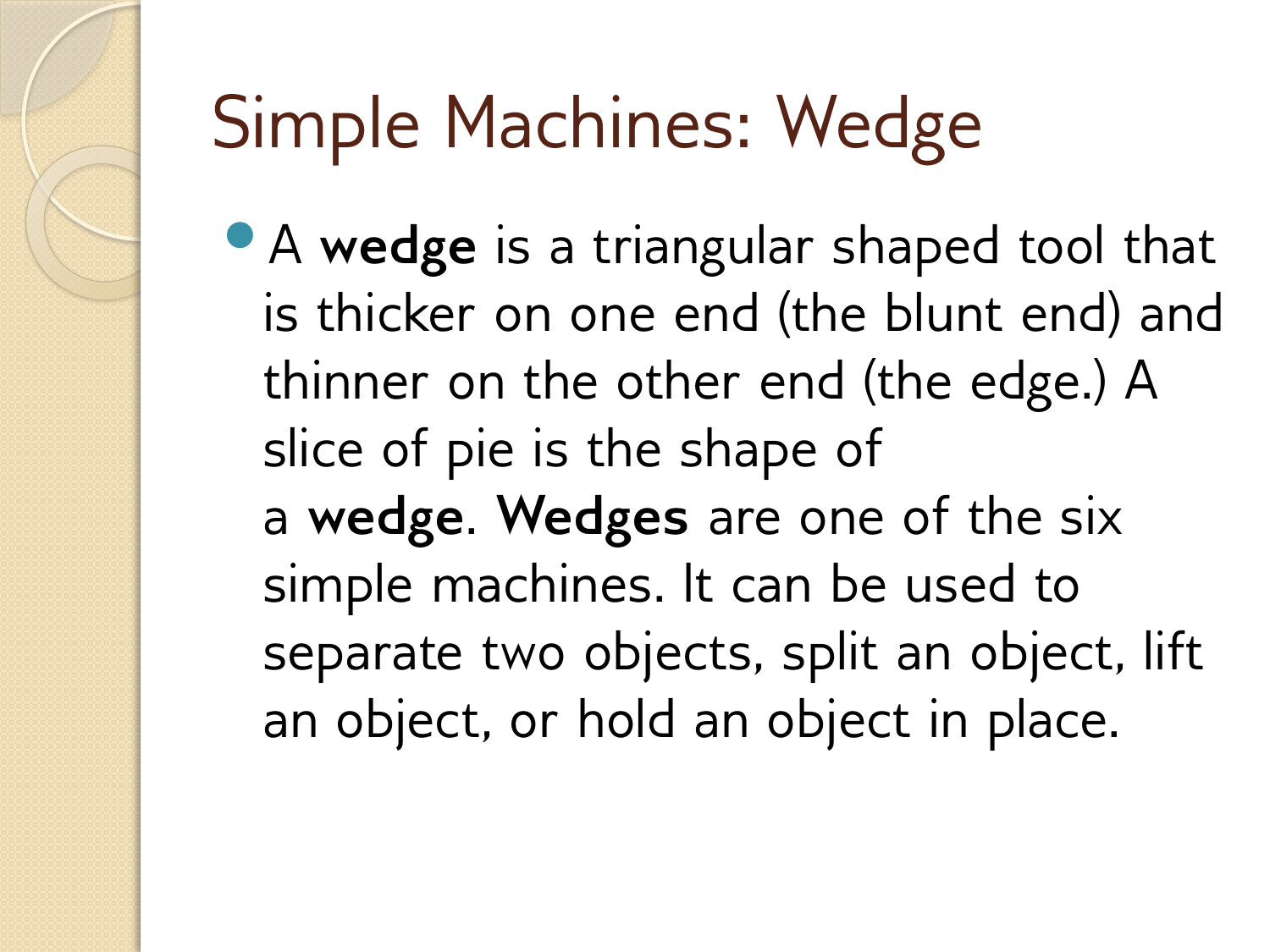

# Simple Machines: Wedge
A wedge is a triangular shaped tool that is thicker on one end (the blunt end) and thinner on the other end (the edge.) A slice of pie is the shape of a wedge. Wedges are one of the six simple machines. It can be used to separate two objects, split an object, lift an object, or hold an object in place.